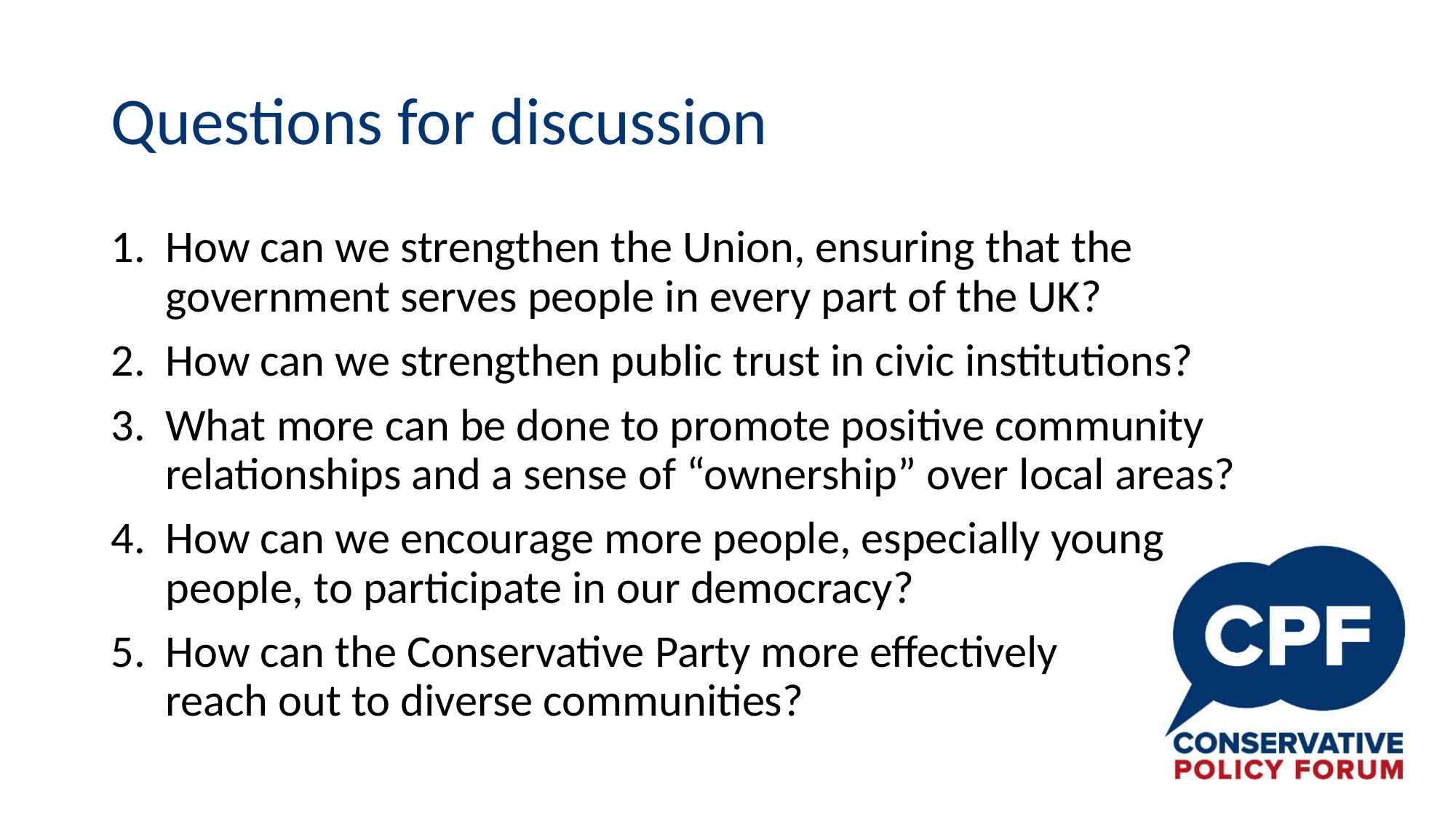

# Questions for discussion
How can we strengthen the Union, ensuring that the government serves people in every part of the UK?
How can we strengthen public trust in civic institutions?
What more can be done to promote positive community relationships and a sense of “ownership” over local areas?
How can we encourage more people, especially young
people, to participate in our democracy?
How can the Conservative Party more effectively
reach out to diverse communities?